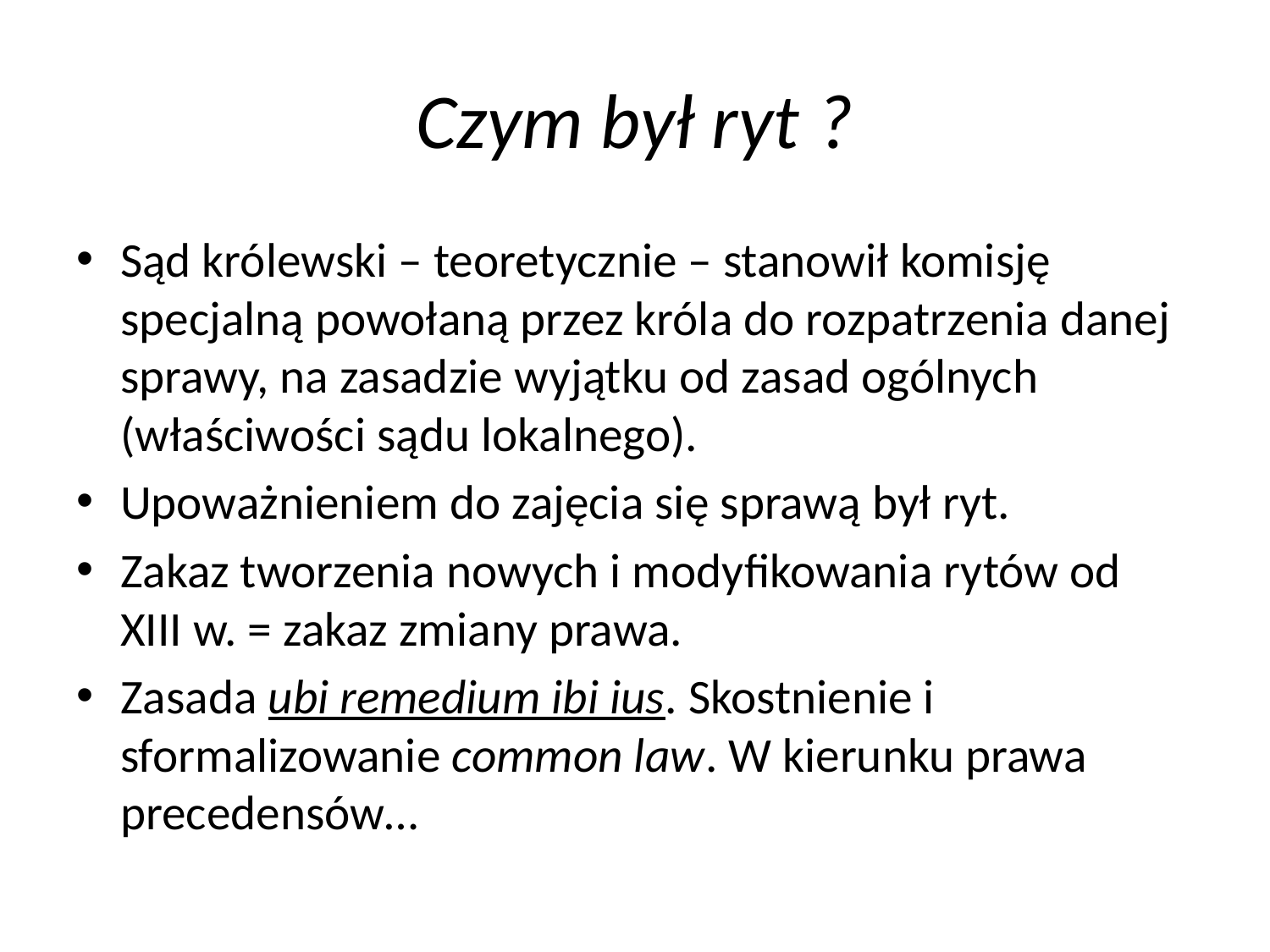

# Czym był ryt ?
Sąd królewski – teoretycznie – stanowił komisję specjalną powołaną przez króla do rozpatrzenia danej sprawy, na zasadzie wyjątku od zasad ogólnych (właściwości sądu lokalnego).
Upoważnieniem do zajęcia się sprawą był ryt.
Zakaz tworzenia nowych i modyfikowania rytów od XIII w. = zakaz zmiany prawa.
Zasada ubi remedium ibi ius. Skostnienie i sformalizowanie common law. W kierunku prawa precedensów…